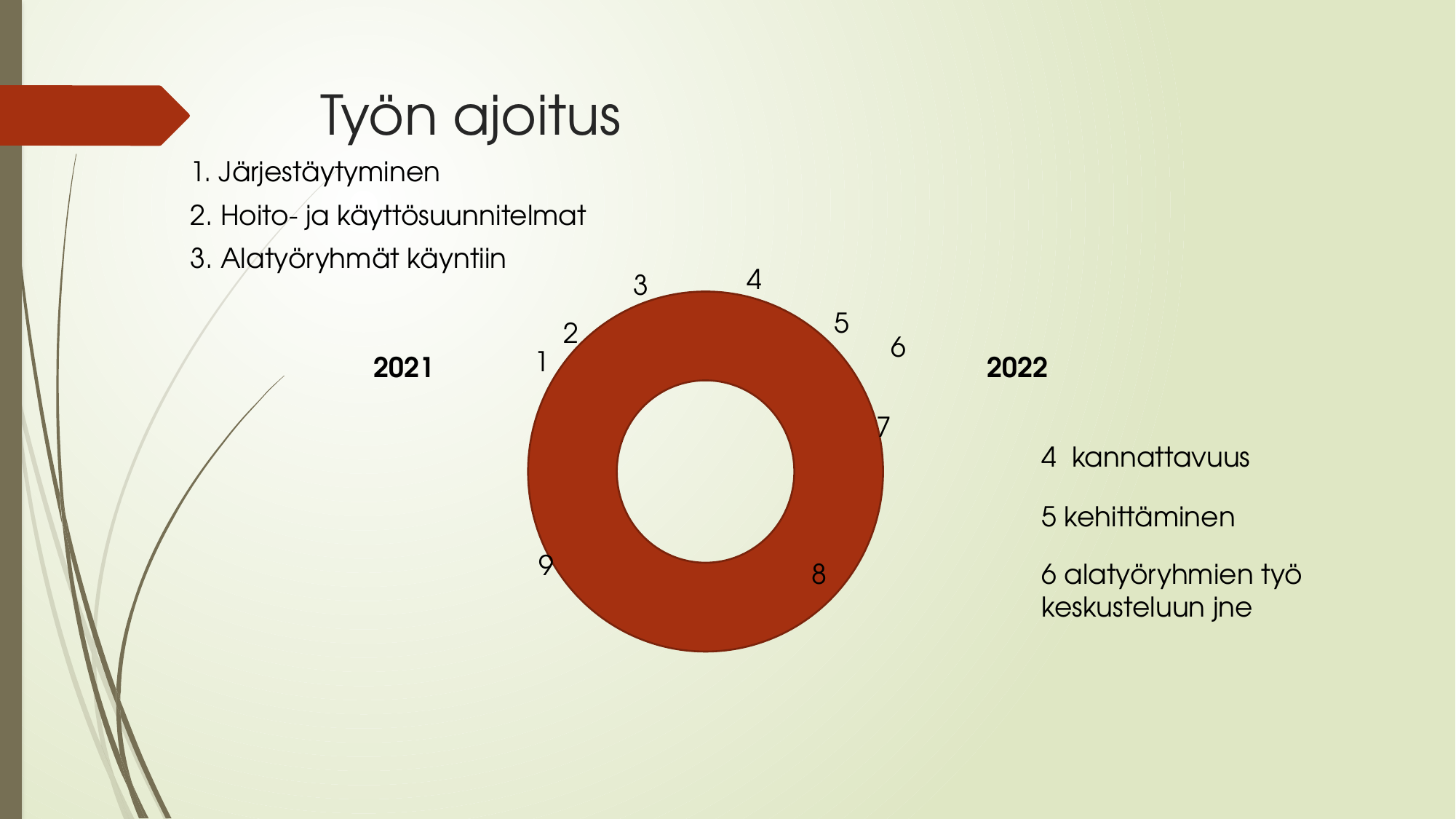

# Työn ajoitus
1. Järjestäytyminen
2. Hoito- ja käyttösuunnitelmat
3. Alatyöryhmät käyntiin
4
3

5
2
6
1
2021
2022
7
4  kannattavuus
5 kehittäminen
9
6 alatyöryhmien työ keskusteluun jne
8